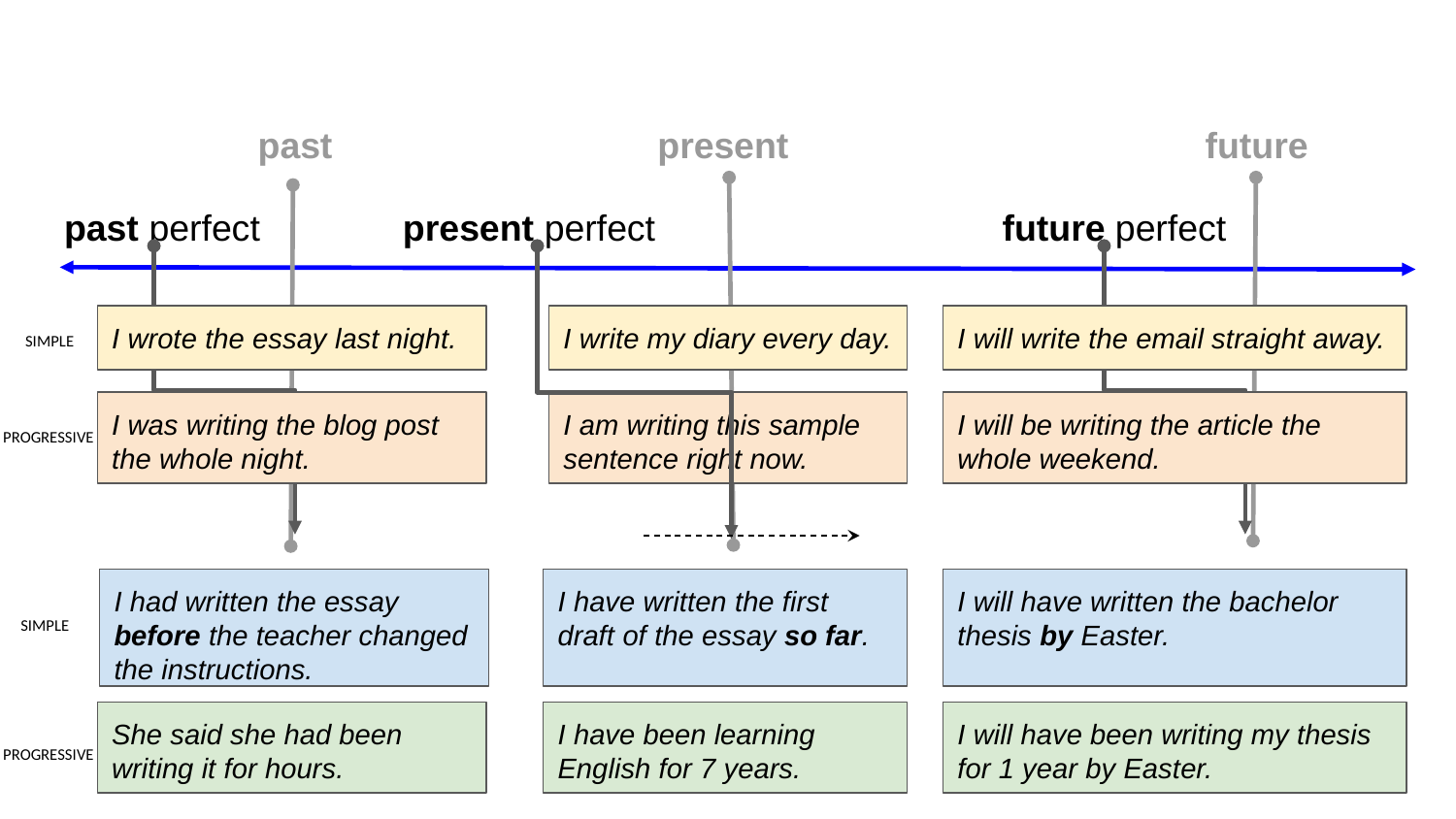

#
                   past                                present                                         future
past perfect              present perfect                                  future perfect
I wrote the essay last night.
I write my diary every day.
I will write the email straight away.
SIMPLE
I was writing the blog post the whole night.
I am writing this sample sentence right now.
I will be writing the article the whole weekend.
PROGRESSIVE
I had written the essay before the teacher changed the instructions.
I have written the first draft of the essay so far.
I will have written the bachelor thesis by Easter.
SIMPLE
She said she had been writing it for hours.
I have been learning English for 7 years.
I will have been writing my thesis for 1 year by Easter.
PROGRESSIVE